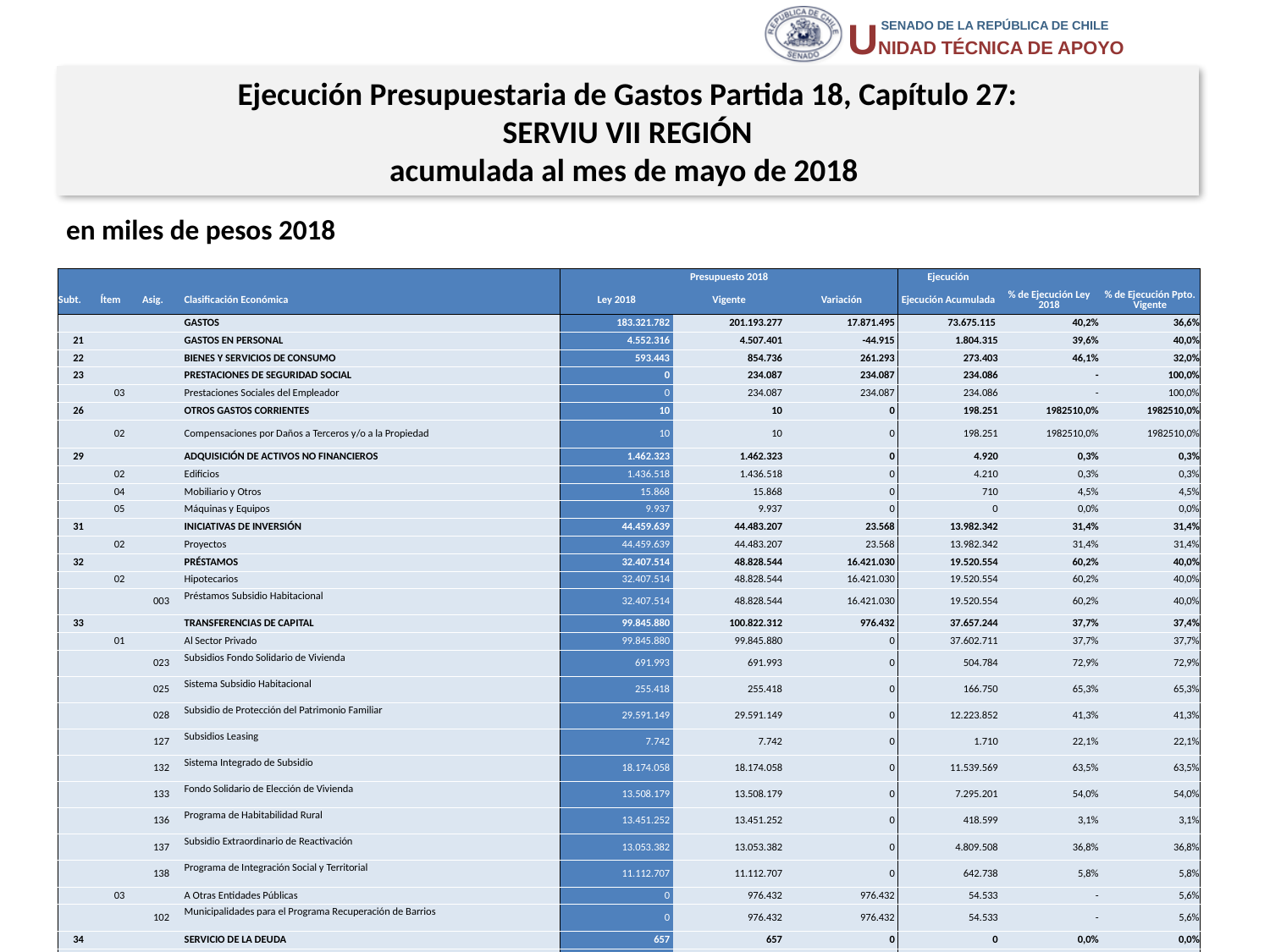

Ejecución Presupuestaria de Gastos Partida 18, Capítulo 27:
SERVIU VII REGIÓN
acumulada al mes de mayo de 2018
en miles de pesos 2018
|  |  |  |  | Presupuesto 2018 |  |  | Ejecución |  |  |
| --- | --- | --- | --- | --- | --- | --- | --- | --- | --- |
| Subt. | Ítem | Asig. | Clasificación Económica | Ley 2018 | Vigente | Variación | Ejecución Acumulada | % de Ejecución Ley 2018 | % de Ejecución Ppto. Vigente |
|  |  |  | GASTOS | 183.321.782 | 201.193.277 | 17.871.495 | 73.675.115 | 40,2% | 36,6% |
| 21 |  |  | GASTOS EN PERSONAL | 4.552.316 | 4.507.401 | -44.915 | 1.804.315 | 39,6% | 40,0% |
| 22 |  |  | BIENES Y SERVICIOS DE CONSUMO | 593.443 | 854.736 | 261.293 | 273.403 | 46,1% | 32,0% |
| 23 |  |  | PRESTACIONES DE SEGURIDAD SOCIAL | 0 | 234.087 | 234.087 | 234.086 | - | 100,0% |
|  | 03 |  | Prestaciones Sociales del Empleador | 0 | 234.087 | 234.087 | 234.086 | - | 100,0% |
| 26 |  |  | OTROS GASTOS CORRIENTES | 10 | 10 | 0 | 198.251 | 1982510,0% | 1982510,0% |
|  | 02 |  | Compensaciones por Daños a Terceros y/o a la Propiedad | 10 | 10 | 0 | 198.251 | 1982510,0% | 1982510,0% |
| 29 |  |  | ADQUISICIÓN DE ACTIVOS NO FINANCIEROS | 1.462.323 | 1.462.323 | 0 | 4.920 | 0,3% | 0,3% |
|  | 02 |  | Edificios | 1.436.518 | 1.436.518 | 0 | 4.210 | 0,3% | 0,3% |
|  | 04 |  | Mobiliario y Otros | 15.868 | 15.868 | 0 | 710 | 4,5% | 4,5% |
|  | 05 |  | Máquinas y Equipos | 9.937 | 9.937 | 0 | 0 | 0,0% | 0,0% |
| 31 |  |  | INICIATIVAS DE INVERSIÓN | 44.459.639 | 44.483.207 | 23.568 | 13.982.342 | 31,4% | 31,4% |
|  | 02 |  | Proyectos | 44.459.639 | 44.483.207 | 23.568 | 13.982.342 | 31,4% | 31,4% |
| 32 |  |  | PRÉSTAMOS | 32.407.514 | 48.828.544 | 16.421.030 | 19.520.554 | 60,2% | 40,0% |
|  | 02 |  | Hipotecarios | 32.407.514 | 48.828.544 | 16.421.030 | 19.520.554 | 60,2% | 40,0% |
|  |  | 003 | Préstamos Subsidio Habitacional | 32.407.514 | 48.828.544 | 16.421.030 | 19.520.554 | 60,2% | 40,0% |
| 33 |  |  | TRANSFERENCIAS DE CAPITAL | 99.845.880 | 100.822.312 | 976.432 | 37.657.244 | 37,7% | 37,4% |
|  | 01 |  | Al Sector Privado | 99.845.880 | 99.845.880 | 0 | 37.602.711 | 37,7% | 37,7% |
|  |  | 023 | Subsidios Fondo Solidario de Vivienda | 691.993 | 691.993 | 0 | 504.784 | 72,9% | 72,9% |
|  |  | 025 | Sistema Subsidio Habitacional | 255.418 | 255.418 | 0 | 166.750 | 65,3% | 65,3% |
|  |  | 028 | Subsidio de Protección del Patrimonio Familiar | 29.591.149 | 29.591.149 | 0 | 12.223.852 | 41,3% | 41,3% |
|  |  | 127 | Subsidios Leasing | 7.742 | 7.742 | 0 | 1.710 | 22,1% | 22,1% |
|  |  | 132 | Sistema Integrado de Subsidio | 18.174.058 | 18.174.058 | 0 | 11.539.569 | 63,5% | 63,5% |
|  |  | 133 | Fondo Solidario de Elección de Vivienda | 13.508.179 | 13.508.179 | 0 | 7.295.201 | 54,0% | 54,0% |
|  |  | 136 | Programa de Habitabilidad Rural | 13.451.252 | 13.451.252 | 0 | 418.599 | 3,1% | 3,1% |
|  |  | 137 | Subsidio Extraordinario de Reactivación | 13.053.382 | 13.053.382 | 0 | 4.809.508 | 36,8% | 36,8% |
|  |  | 138 | Programa de Integración Social y Territorial | 11.112.707 | 11.112.707 | 0 | 642.738 | 5,8% | 5,8% |
|  | 03 |  | A Otras Entidades Públicas | 0 | 976.432 | 976.432 | 54.533 | - | 5,6% |
|  |  | 102 | Municipalidades para el Programa Recuperación de Barrios | 0 | 976.432 | 976.432 | 54.533 | - | 5,6% |
| 34 |  |  | SERVICIO DE LA DEUDA | 657 | 657 | 0 | 0 | 0,0% | 0,0% |
|  | 07 |  | Deuda Flotante | 657 | 657 | 0 | 0 | 0,0% | 0,0% |
18